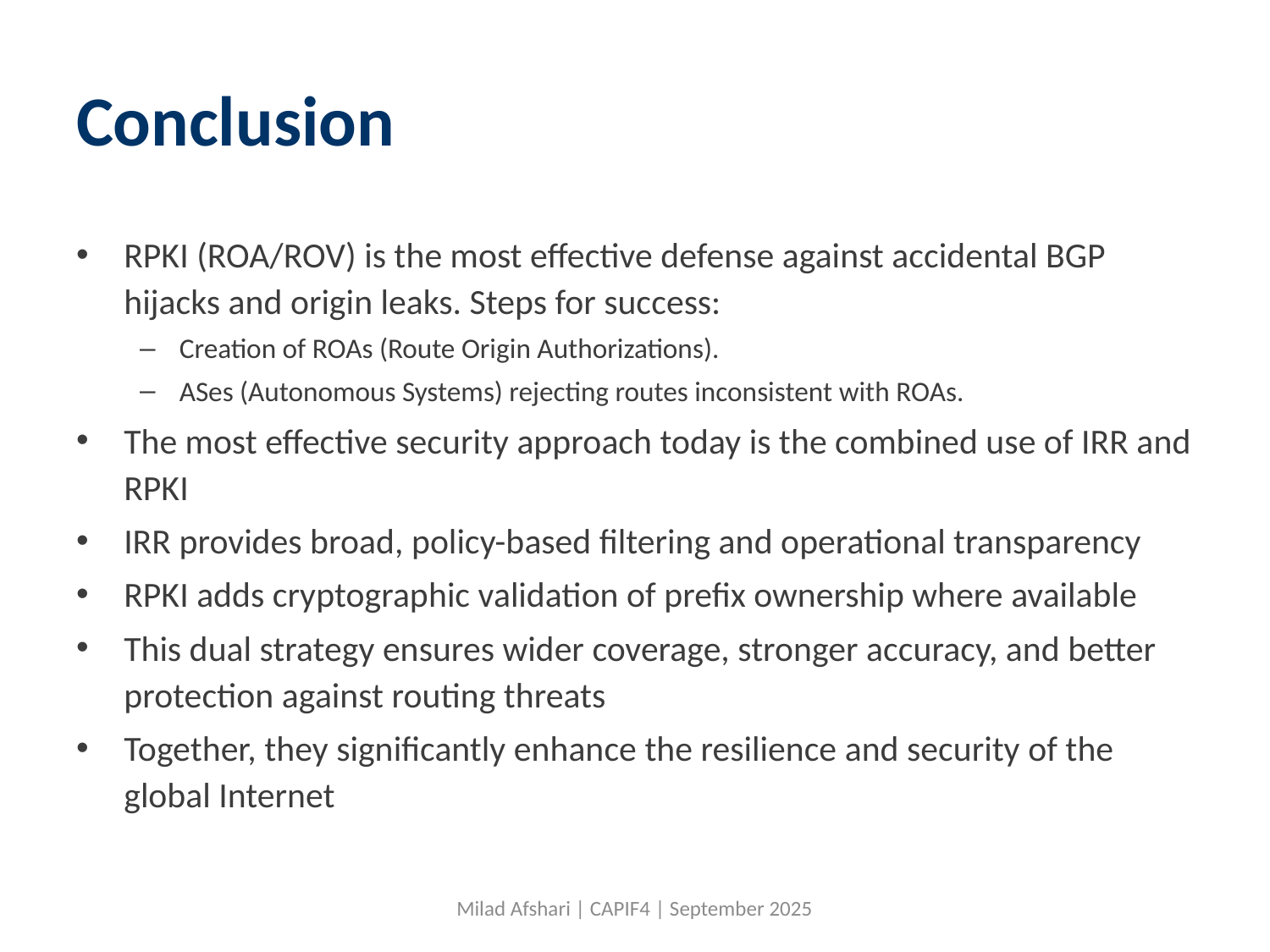

# Conclusion
RPKI (ROA/ROV) is the most effective defense against accidental BGP hijacks and origin leaks. Steps for success:
Creation of ROAs (Route Origin Authorizations).
ASes (Autonomous Systems) rejecting routes inconsistent with ROAs.
The most effective security approach today is the combined use of IRR and RPKI
IRR provides broad, policy-based filtering and operational transparency
RPKI adds cryptographic validation of prefix ownership where available
This dual strategy ensures wider coverage, stronger accuracy, and better protection against routing threats
Together, they significantly enhance the resilience and security of the global Internet
Milad Afshari | CAPIF4 | September 2025